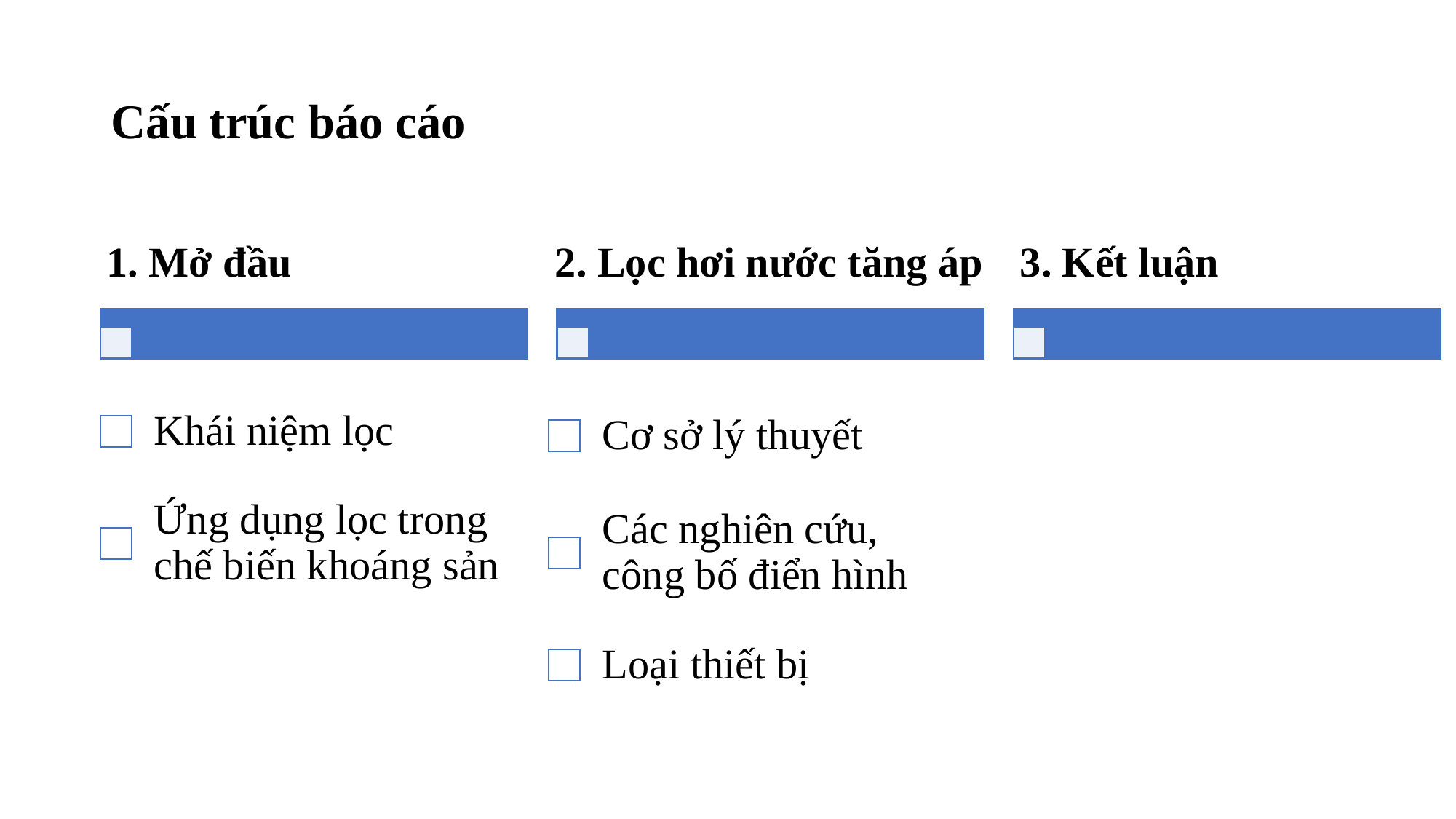

# Cấu trúc báo cáo
1. Mở đầu
Khái niệm lọc
Ứng dụng lọc trong chế biến khoáng sản
2. Lọc hơi nước tăng áp
Cơ sở lý thuyết
Các nghiên cứu, công bố điển hình
Loại thiết bị
3. Kết luận